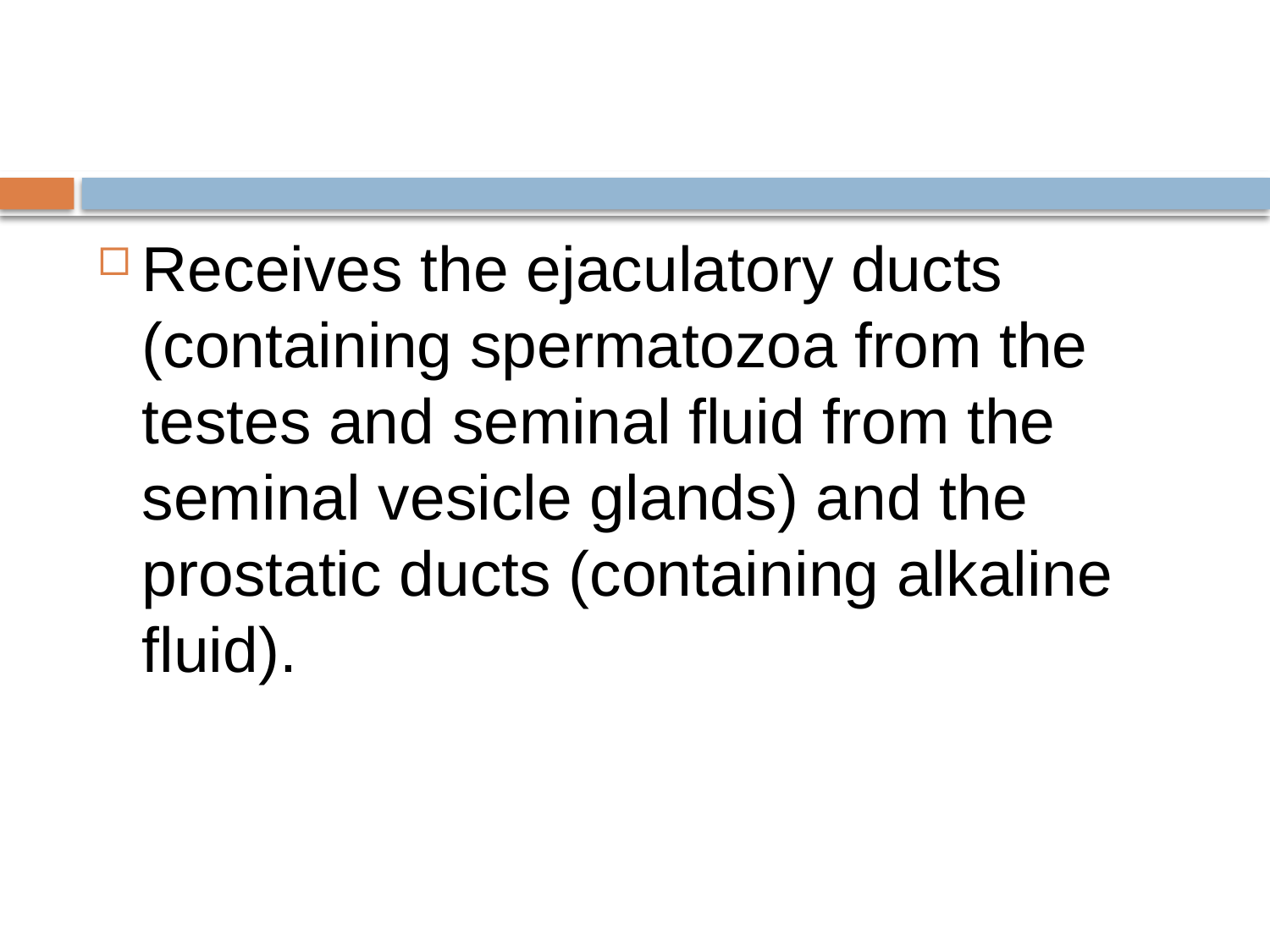

#
Receives the ejaculatory ducts (containing spermatozoa from the testes and seminal fluid from the seminal vesicle glands) and the prostatic ducts (containing alkaline fluid).